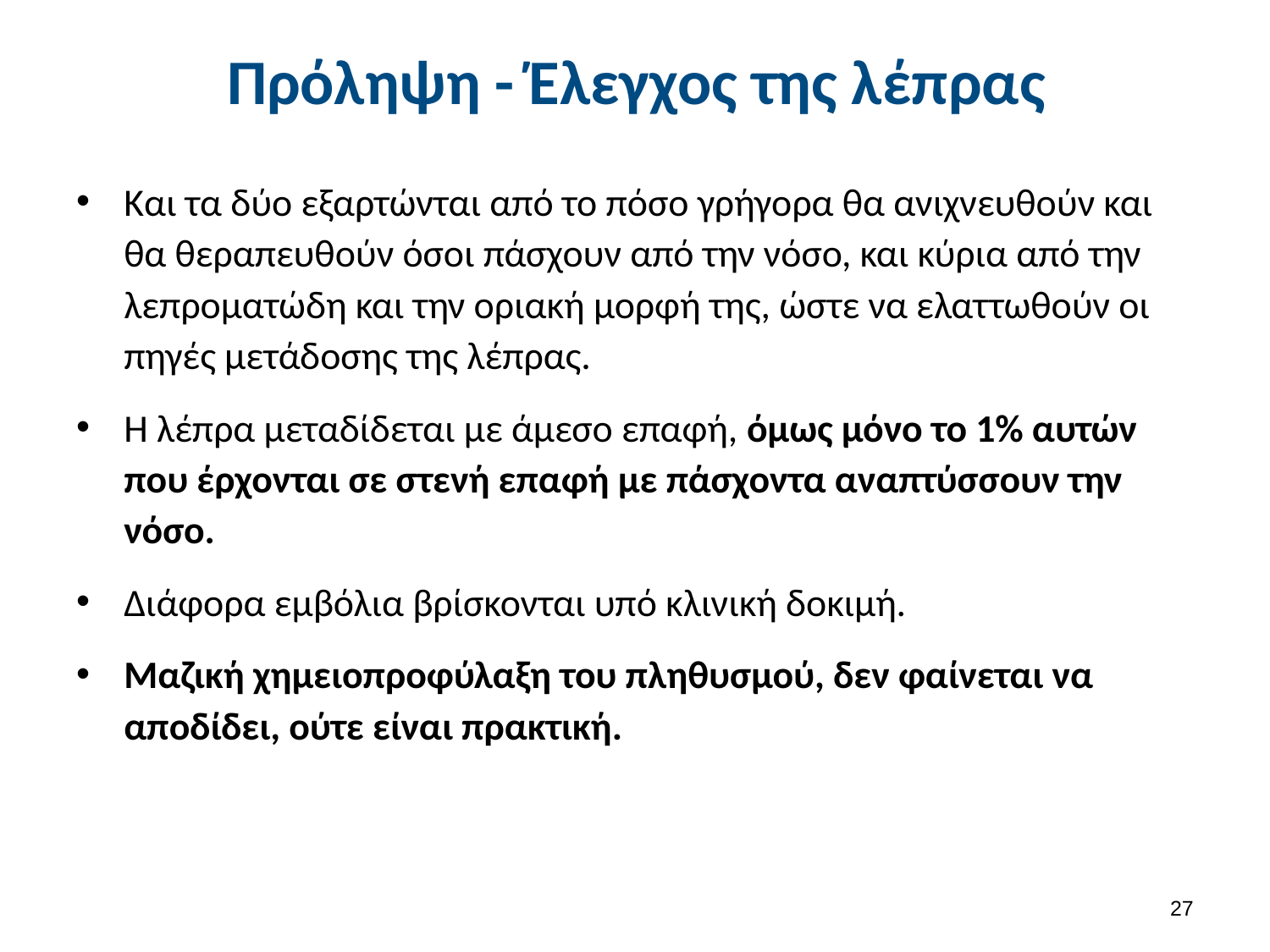

# Πρόληψη - Έλεγχος της λέπρας
Και τα δύο εξαρτώνται από το πόσο γρήγορα θα ανιχνευθούν και θα θεραπευθούν όσοι πάσχουν από την νόσο, και κύρια από την λεπροματώδη και την οριακή μορφή της, ώστε να ελαττωθούν οι πηγές μετάδοσης της λέπρας.
Η λέπρα μεταδίδεται με άμεσο επαφή, όμως μόνο το 1% αυτών που έρχονται σε στενή επαφή με πάσχοντα αναπτύσσουν την νόσο.
Διάφορα εμβόλια βρίσκονται υπό κλινική δοκιμή.
Μαζική χημειοπροφύλαξη του πληθυσμού, δεν φαίνεται να αποδίδει, ούτε είναι πρακτική.
27